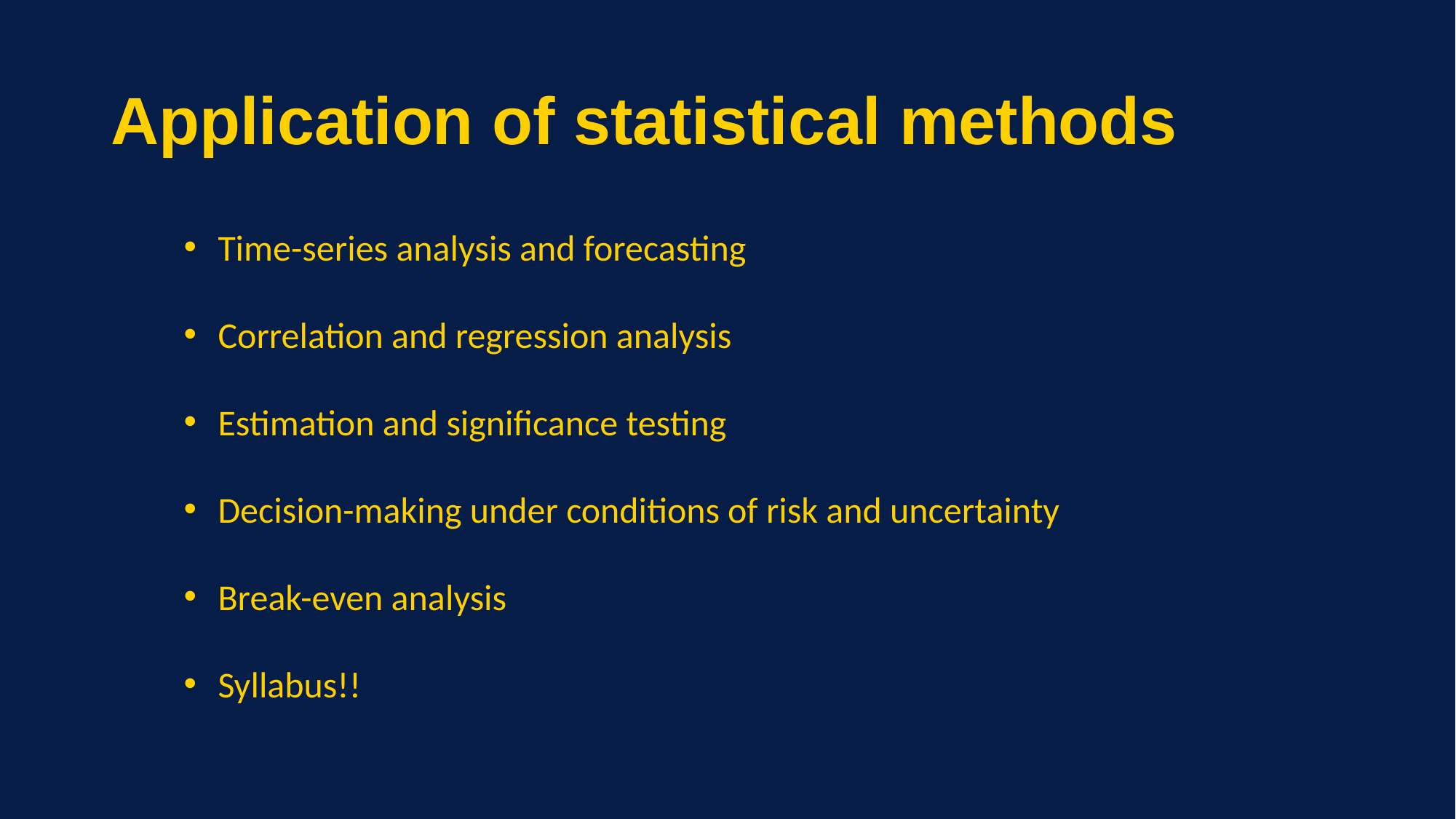

# Application of statistical methods
Time-series analysis and forecasting
Correlation and regression analysis
Estimation and significance testing
Decision-making under conditions of risk and uncertainty
Break-even analysis
Syllabus!!